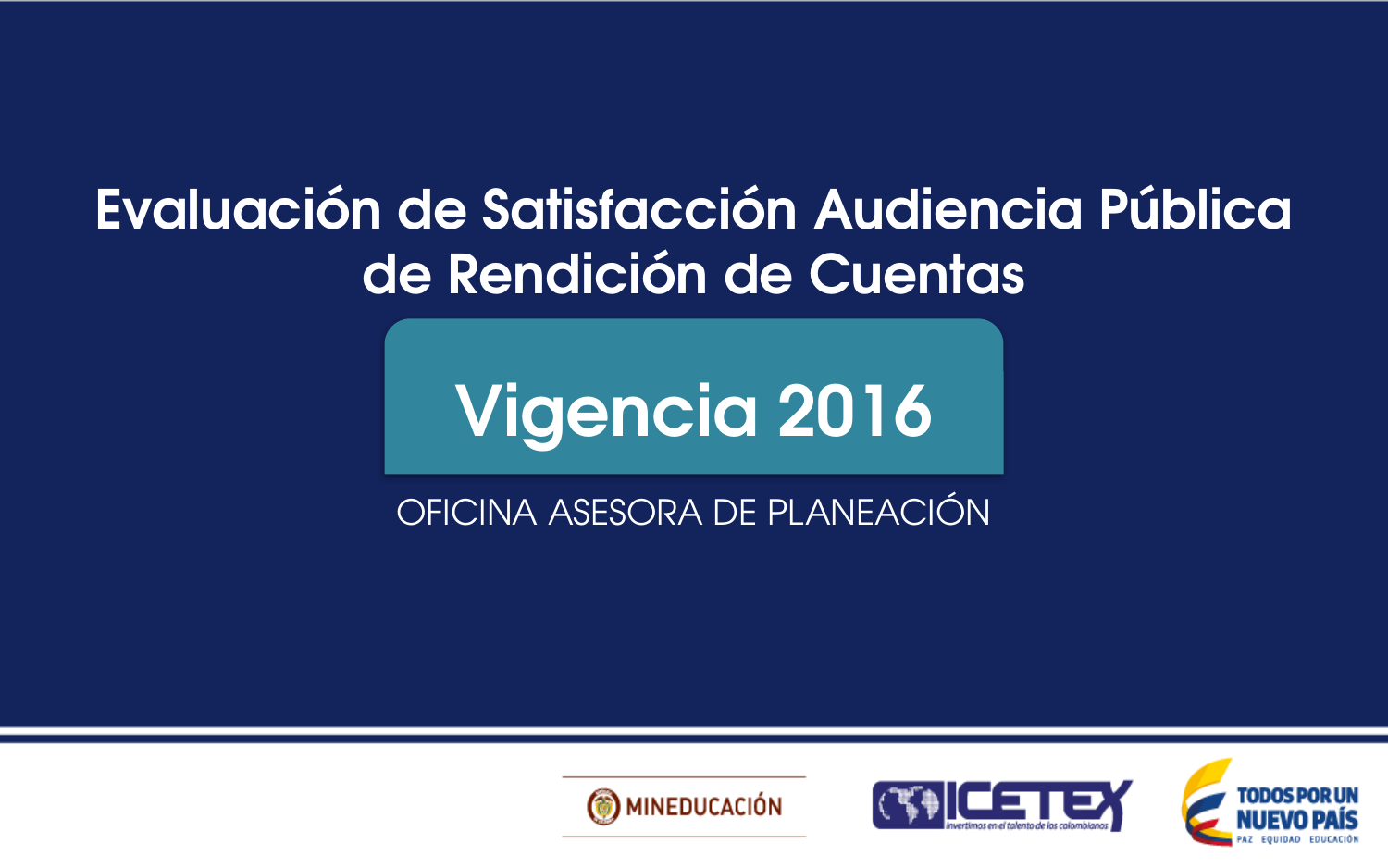

Evaluación de Satisfacción Audiencia Pública de Rendición de Cuentas

Vigencia 2016
OFICINA ASESORA DE PLANEACIÓN